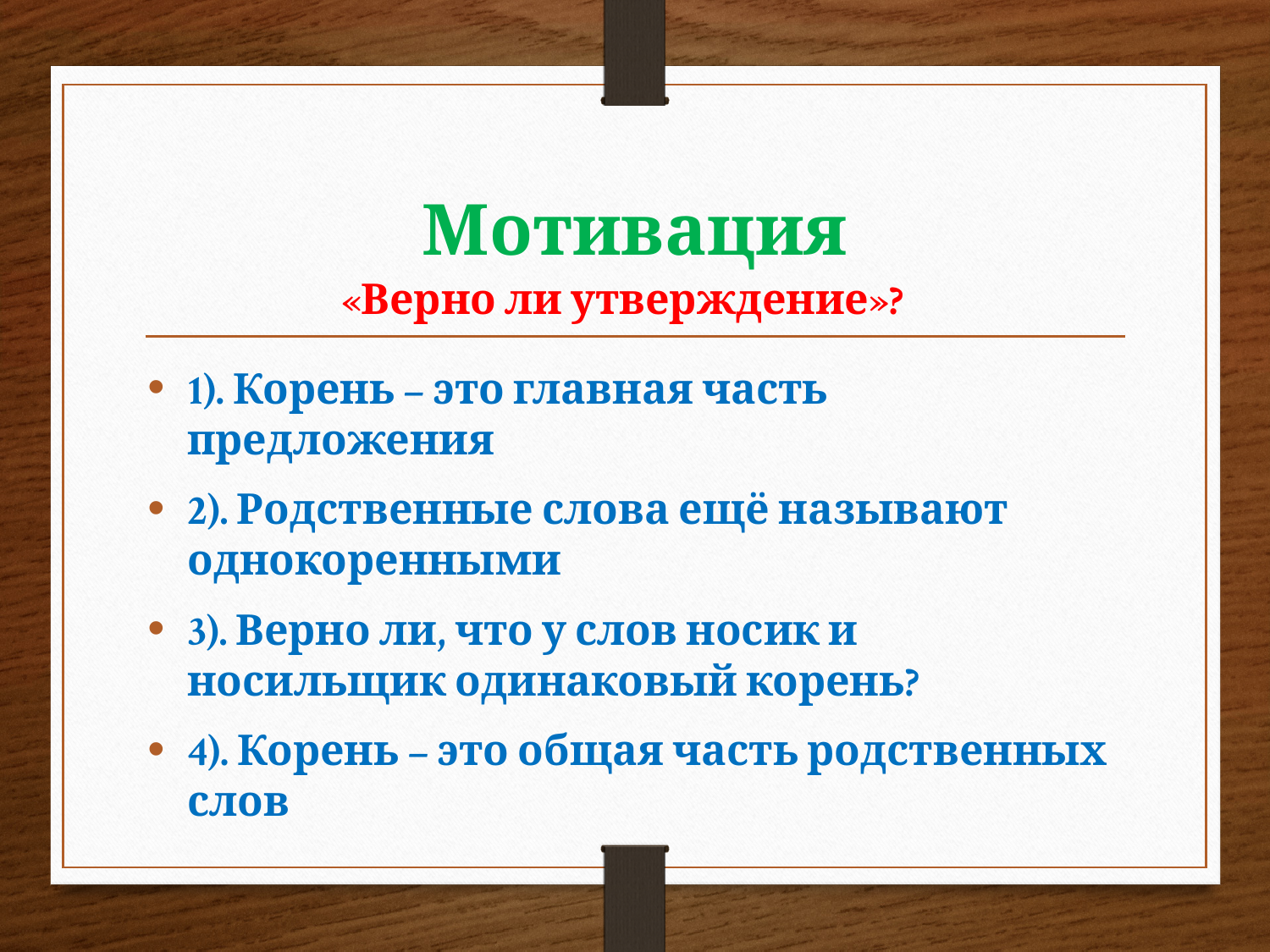

# Мотивация
«Верно ли утверждение»?
1). Корень – это главная часть предложения
2). Родственные слова ещё называют однокоренными
3). Верно ли, что у слов носик и носильщик одинаковый корень?
4). Корень – это общая часть родственных слов